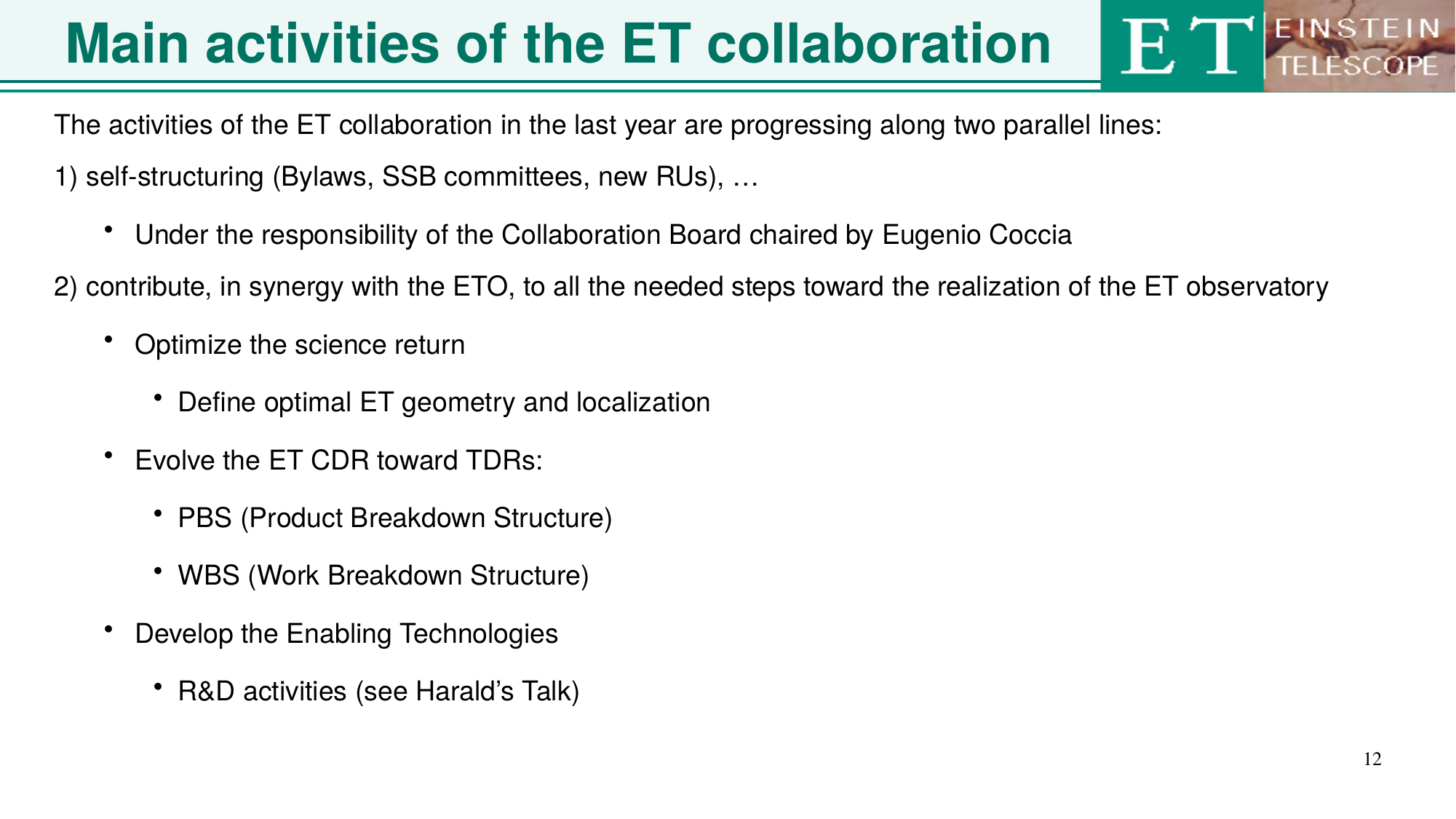

# Main activities of the ET collaboration
The activities of the ET collaboration in the last year are progressing along two parallel lines:
1) self-structuring (Bylaws, SSB committees, new RUs), …
Under the responsibility of the Collaboration Board chaired by Eugenio Coccia
2) contribute, in synergy with the ETO, to all the needed steps toward the realization of the ET observatory
Optimize the science return
Define optimal ET geometry and localization
Evolve the ET CDR toward TDRs:
PBS (Product Breakdown Structure)
WBS (Work Breakdown Structure)
Develop the Enabling Technologies
R&D activities (see Harald’s Talk)
12